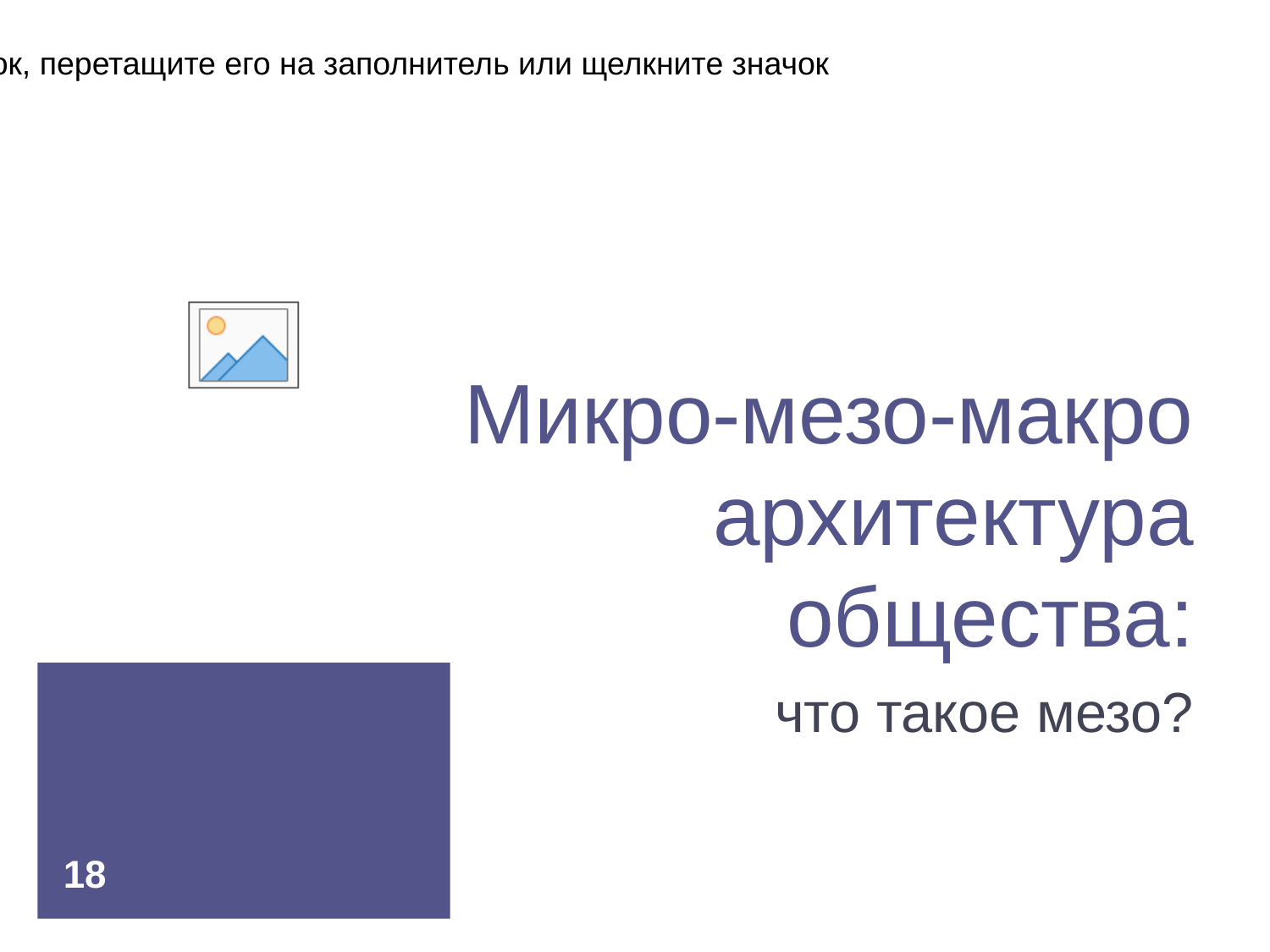

# Микро-мезо-макро архитектура общества:
что такое мезо?
18